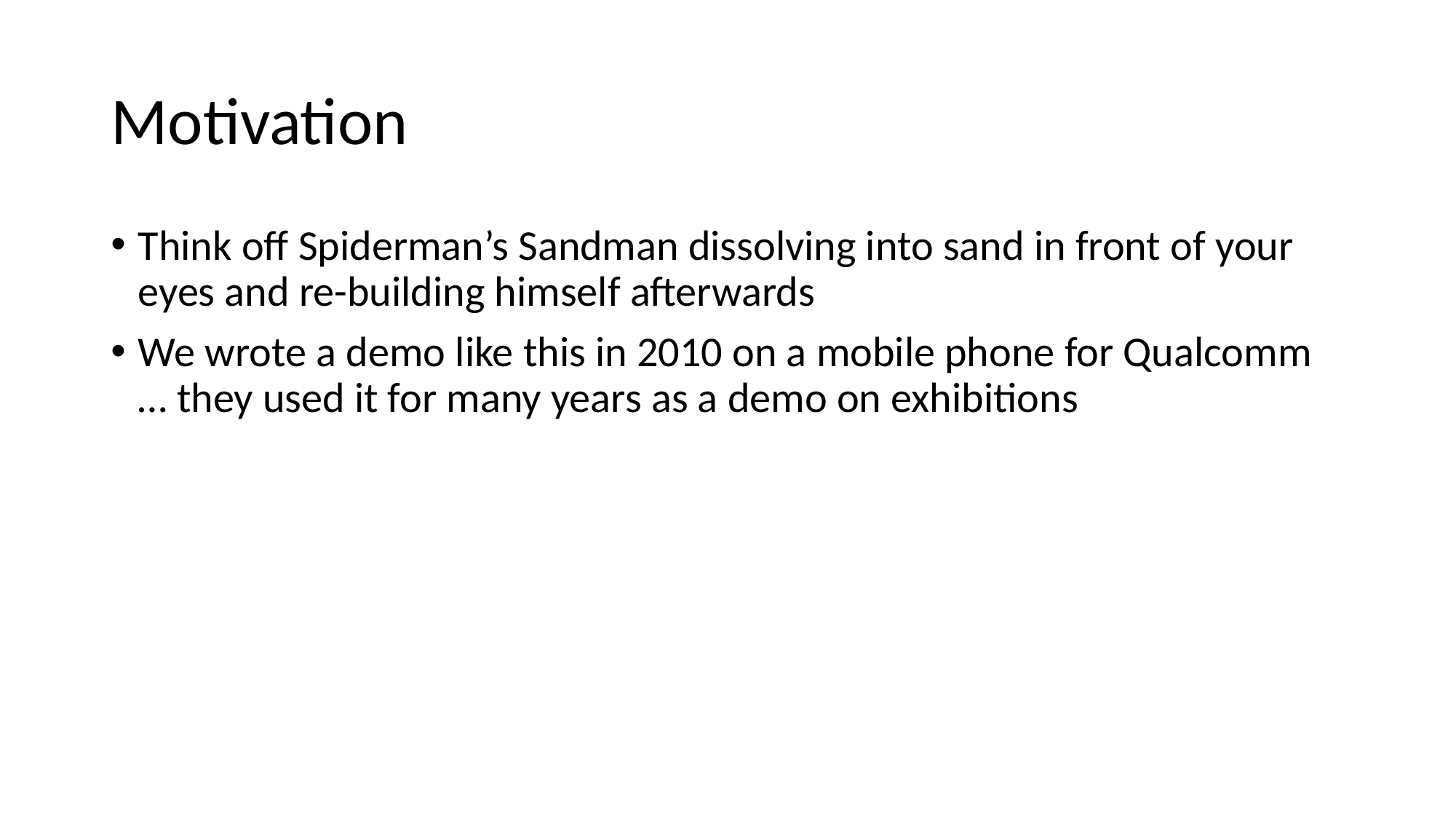

# Motivation
Think off Spiderman’s Sandman dissolving into sand in front of your eyes and re-building himself afterwards
We wrote a demo like this in 2010 on a mobile phone for Qualcomm … they used it for many years as a demo on exhibitions